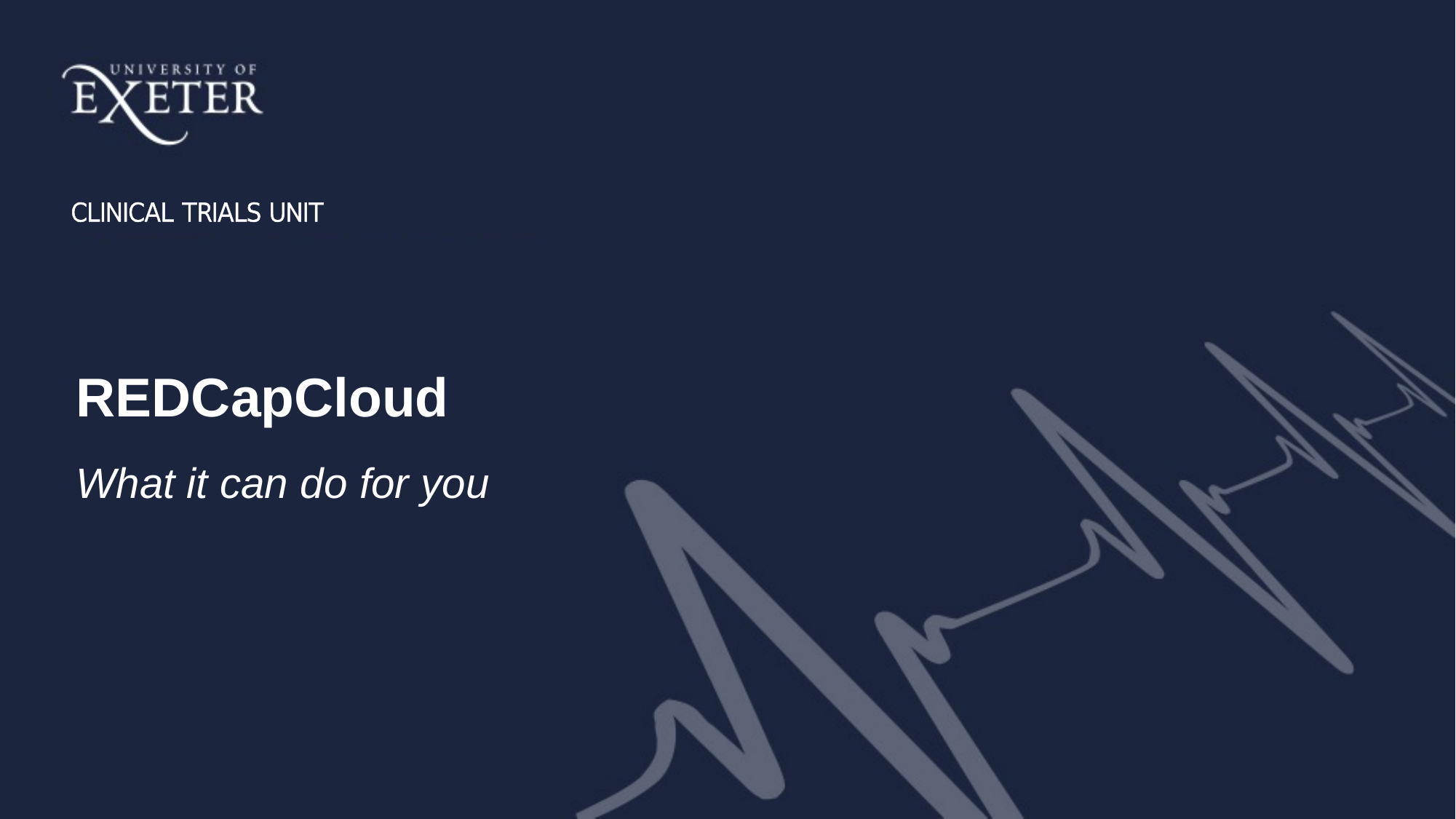

CLINICAL TRIALS UNIT
# REDCapCloud
What it can do for you